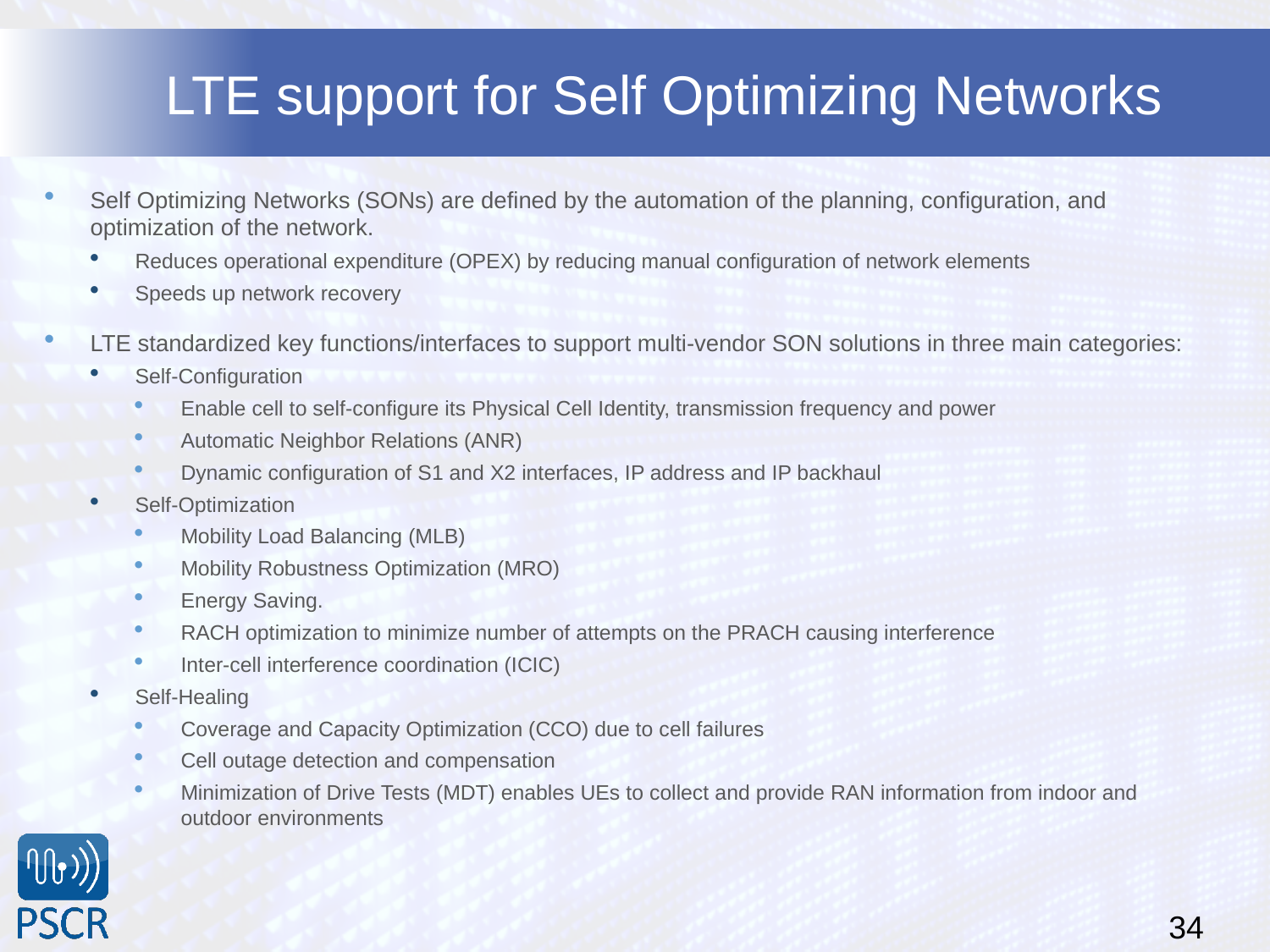

# LTE support for Self Optimizing Networks
Self Optimizing Networks (SONs) are defined by the automation of the planning, configuration, and optimization of the network.
Reduces operational expenditure (OPEX) by reducing manual configuration of network elements
Speeds up network recovery
LTE standardized key functions/interfaces to support multi-vendor SON solutions in three main categories:
Self-Configuration
Enable cell to self-configure its Physical Cell Identity, transmission frequency and power
Automatic Neighbor Relations (ANR)
Dynamic configuration of S1 and X2 interfaces, IP address and IP backhaul
Self-Optimization
Mobility Load Balancing (MLB)
Mobility Robustness Optimization (MRO)
Energy Saving.
RACH optimization to minimize number of attempts on the PRACH causing interference
Inter-cell interference coordination (ICIC)
Self-Healing
Coverage and Capacity Optimization (CCO) due to cell failures
Cell outage detection and compensation
Minimization of Drive Tests (MDT) enables UEs to collect and provide RAN information from indoor and outdoor environments